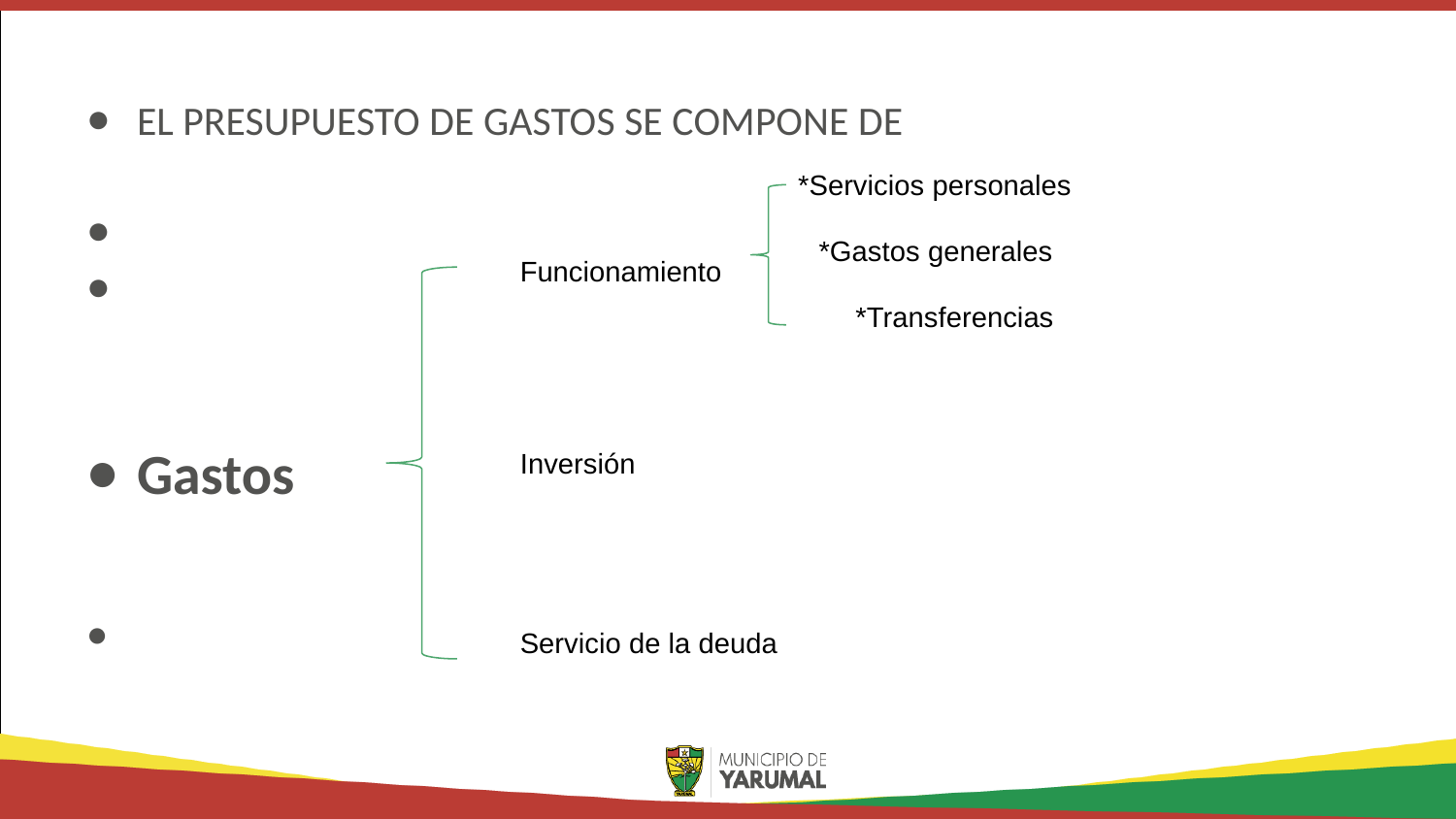

EL PRESUPUESTO DE GASTOS SE COMPONE DE

Gastos

*Servicios personales

*Gastos generales
Funcionamiento

*Transferencias
Inversión
Servicio de la deuda